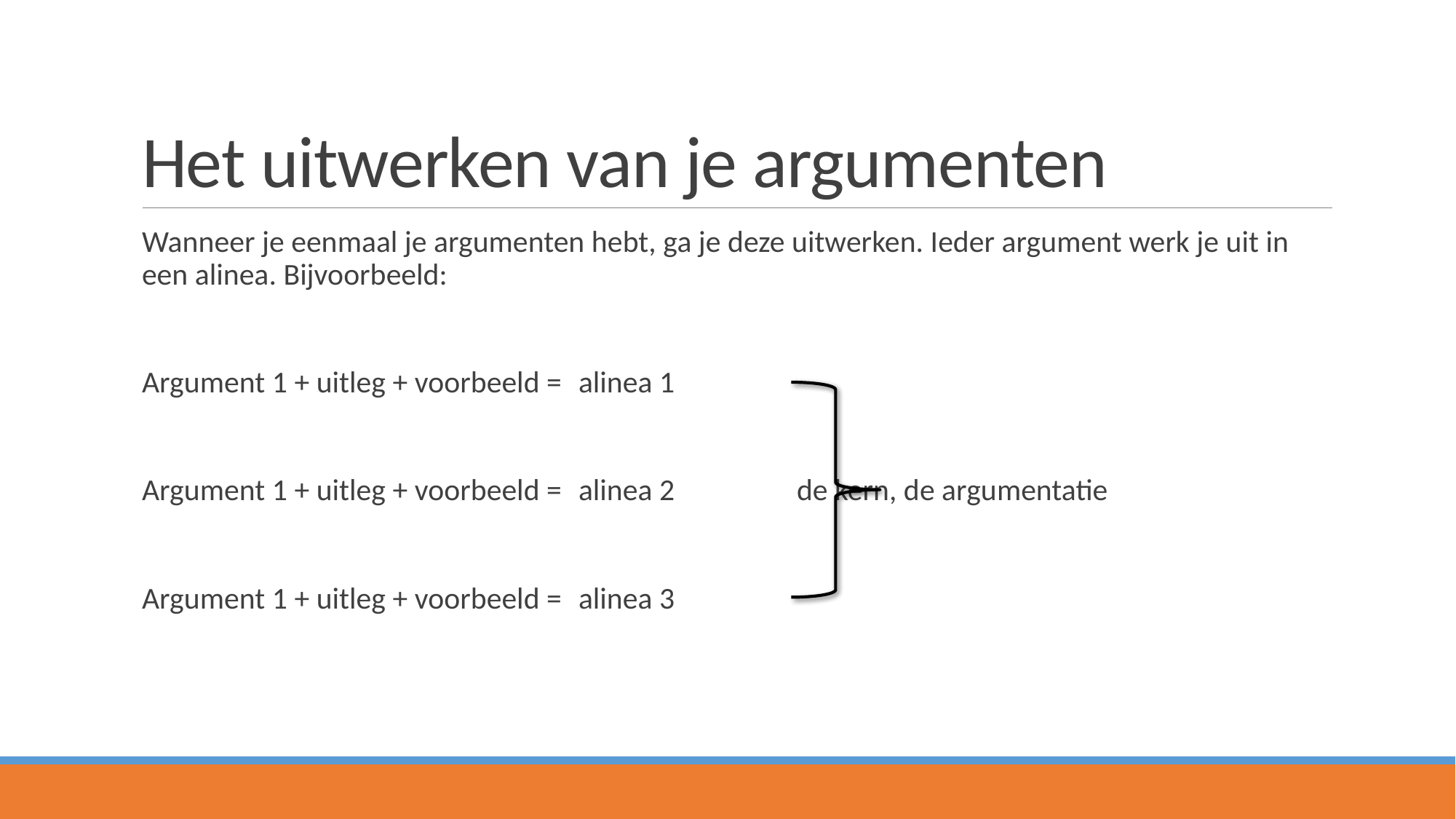

# Het uitwerken van je argumenten
Wanneer je eenmaal je argumenten hebt, ga je deze uitwerken. Ieder argument werk je uit in een alinea. Bijvoorbeeld:

Argument 1 + uitleg + voorbeeld = 	alinea 1

Argument 1 + uitleg + voorbeeld = 	alinea 2		de kern, de argumentatie

Argument 1 + uitleg + voorbeeld = 	alinea 3